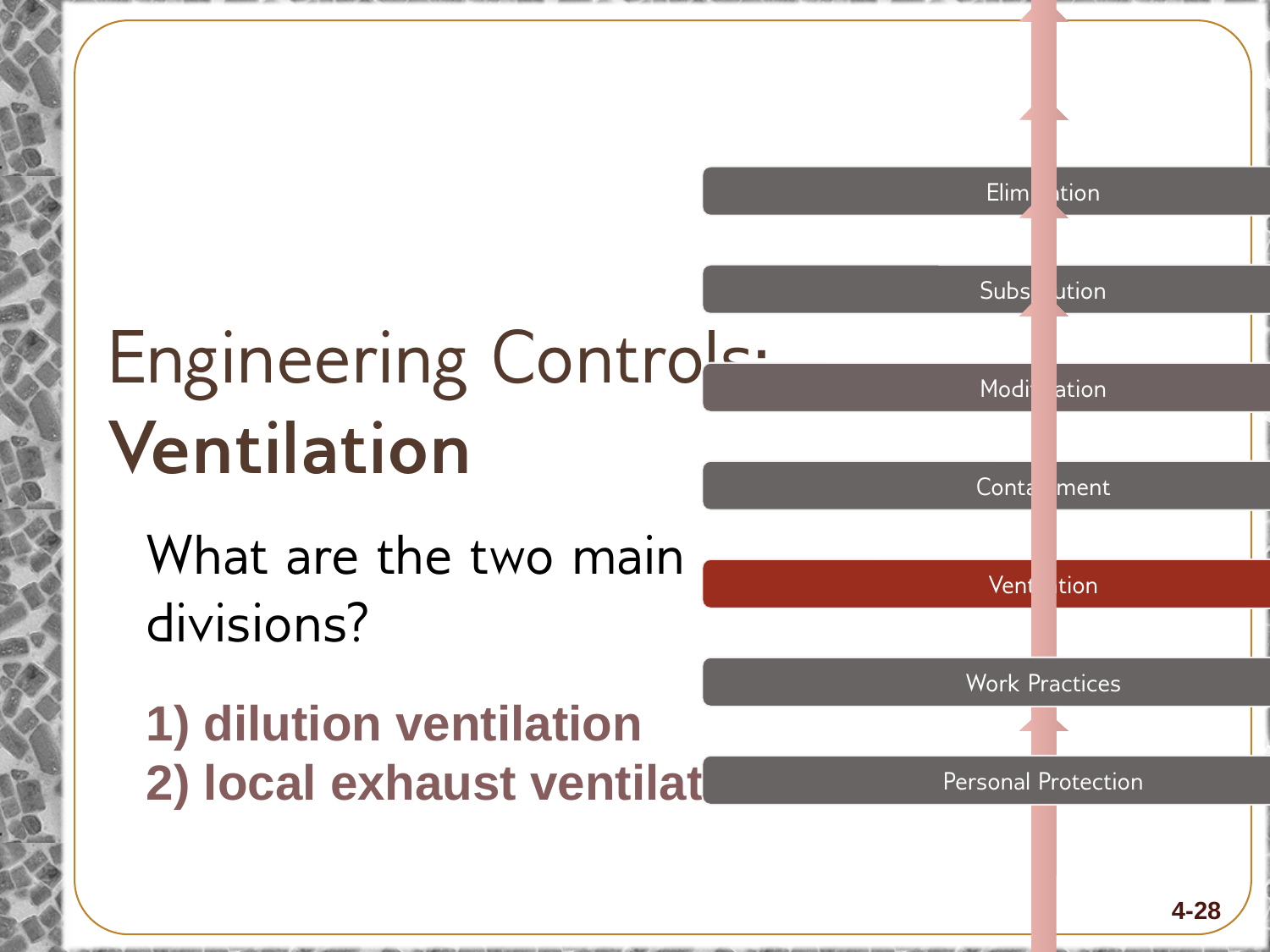

Elimination
Substitution
Modification
Containment
Ventilation
Work Practices
Personal Protection
# Engineering Controls: Ventilation
What are the two main divisions?
1) dilution ventilation
2) local exhaust ventilation
4-28